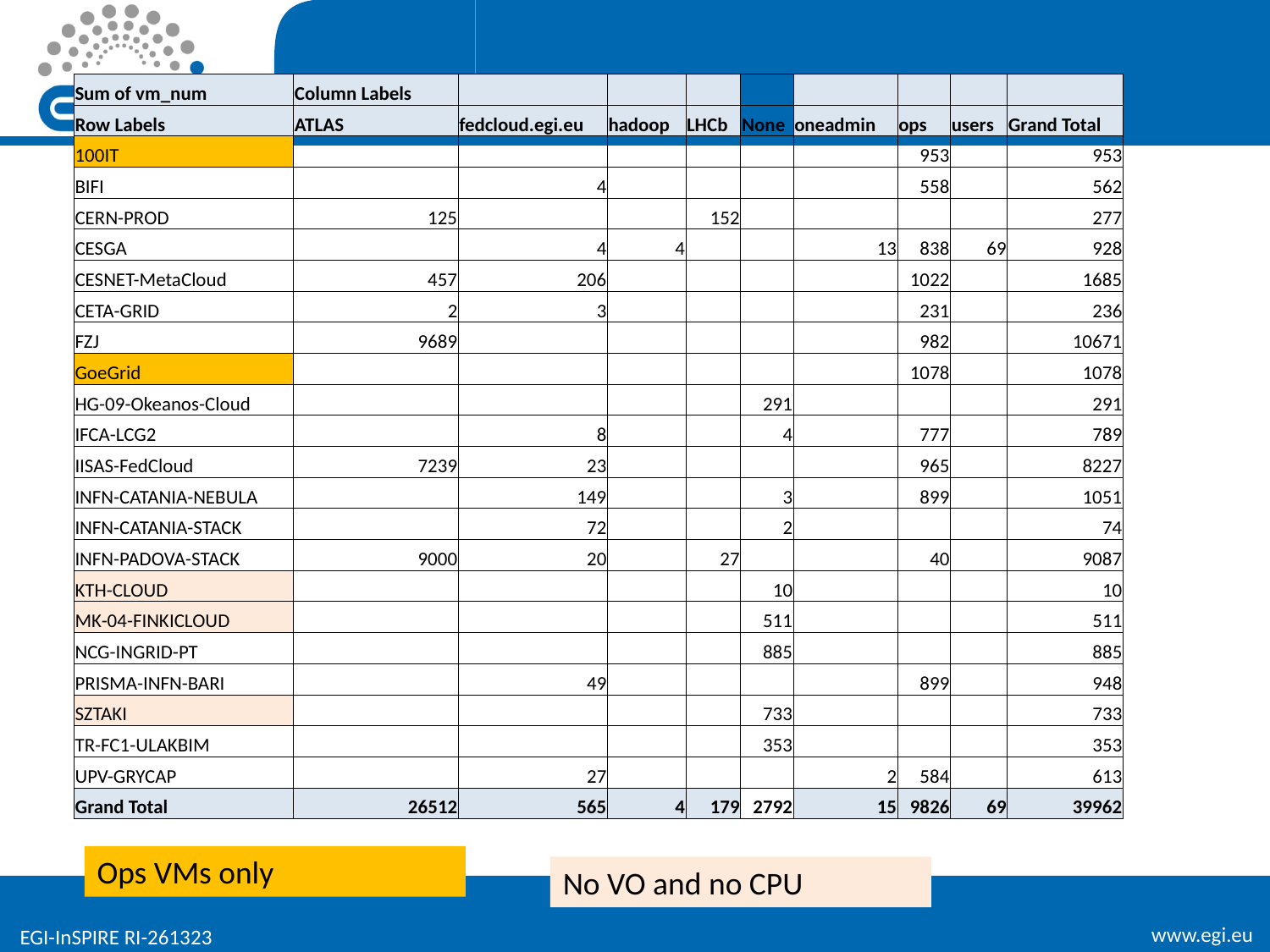

#
| Sum of vm\_num | Column Labels |  |  |  |  |  |  |  |  |
| --- | --- | --- | --- | --- | --- | --- | --- | --- | --- |
| Row Labels | ATLAS | fedcloud.egi.eu | hadoop | LHCb | None | oneadmin | ops | users | Grand Total |
| 100IT |  |  |  |  |  |  | 953 |  | 953 |
| BIFI |  | 4 |  |  |  |  | 558 |  | 562 |
| CERN-PROD | 125 |  |  | 152 |  |  |  |  | 277 |
| CESGA |  | 4 | 4 |  |  | 13 | 838 | 69 | 928 |
| CESNET-MetaCloud | 457 | 206 |  |  |  |  | 1022 |  | 1685 |
| CETA-GRID | 2 | 3 |  |  |  |  | 231 |  | 236 |
| FZJ | 9689 |  |  |  |  |  | 982 |  | 10671 |
| GoeGrid |  |  |  |  |  |  | 1078 |  | 1078 |
| HG-09-Okeanos-Cloud |  |  |  |  | 291 |  |  |  | 291 |
| IFCA-LCG2 |  | 8 |  |  | 4 |  | 777 |  | 789 |
| IISAS-FedCloud | 7239 | 23 |  |  |  |  | 965 |  | 8227 |
| INFN-CATANIA-NEBULA |  | 149 |  |  | 3 |  | 899 |  | 1051 |
| INFN-CATANIA-STACK |  | 72 |  |  | 2 |  |  |  | 74 |
| INFN-PADOVA-STACK | 9000 | 20 |  | 27 |  |  | 40 |  | 9087 |
| KTH-CLOUD |  |  |  |  | 10 |  |  |  | 10 |
| MK-04-FINKICLOUD |  |  |  |  | 511 |  |  |  | 511 |
| NCG-INGRID-PT |  |  |  |  | 885 |  |  |  | 885 |
| PRISMA-INFN-BARI |  | 49 |  |  |  |  | 899 |  | 948 |
| SZTAKI |  |  |  |  | 733 |  |  |  | 733 |
| TR-FC1-ULAKBIM |  |  |  |  | 353 |  |  |  | 353 |
| UPV-GRYCAP |  | 27 |  |  |  | 2 | 584 |  | 613 |
| Grand Total | 26512 | 565 | 4 | 179 | 2792 | 15 | 9826 | 69 | 39962 |
Ops VMs only
No VO and no CPU